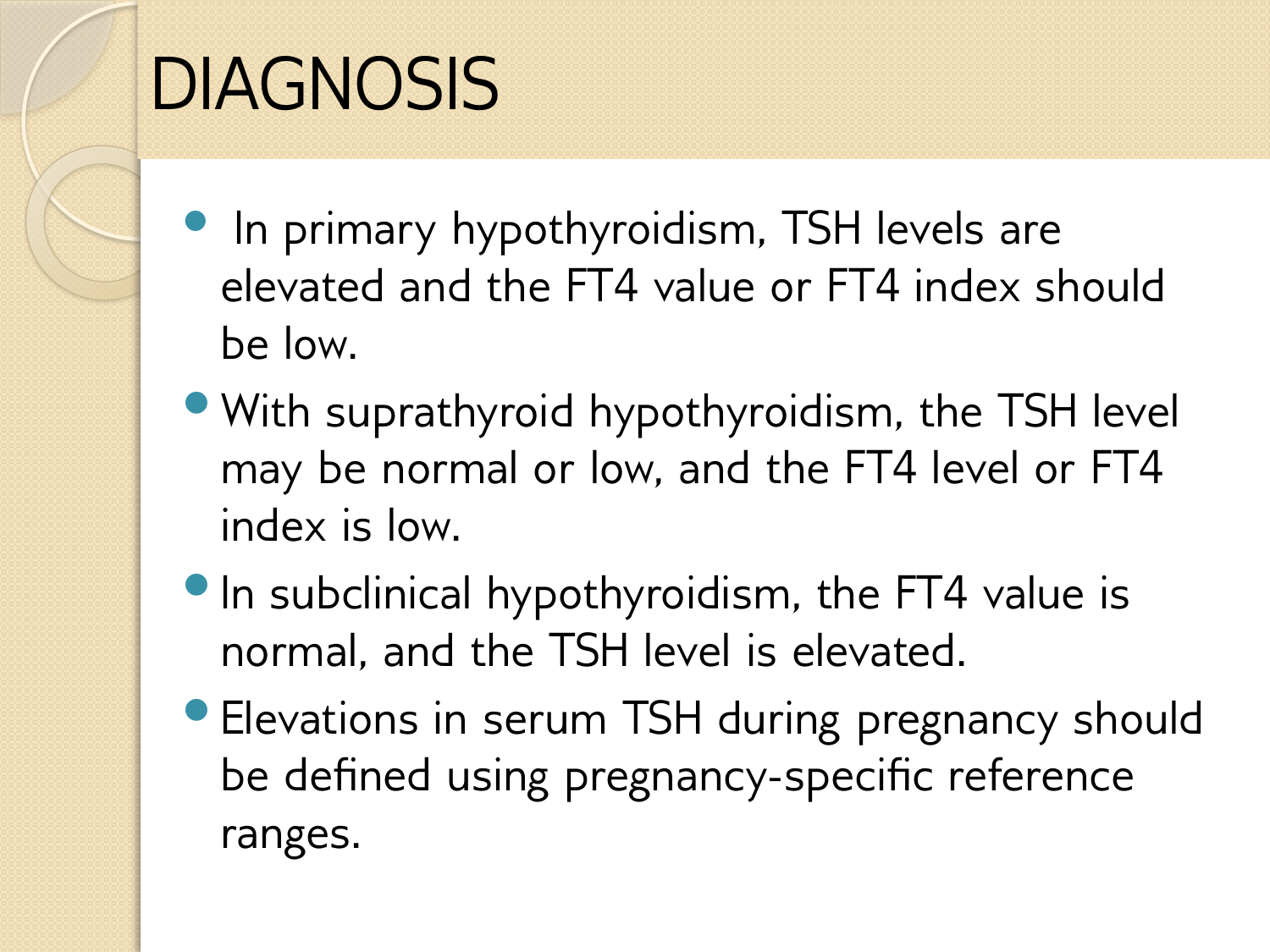

# DIAGNOSIS
 In primary hypothyroidism, TSH levels are elevated and the FT4 value or FT4 index should be low.
With suprathyroid hypothyroidism, the TSH level may be normal or low, and the FT4 level or FT4 index is low.
In subclinical hypothyroidism, the FT4 value is normal, and the TSH level is elevated.
Elevations in serum TSH during pregnancy should be defined using pregnancy-specific reference ranges.